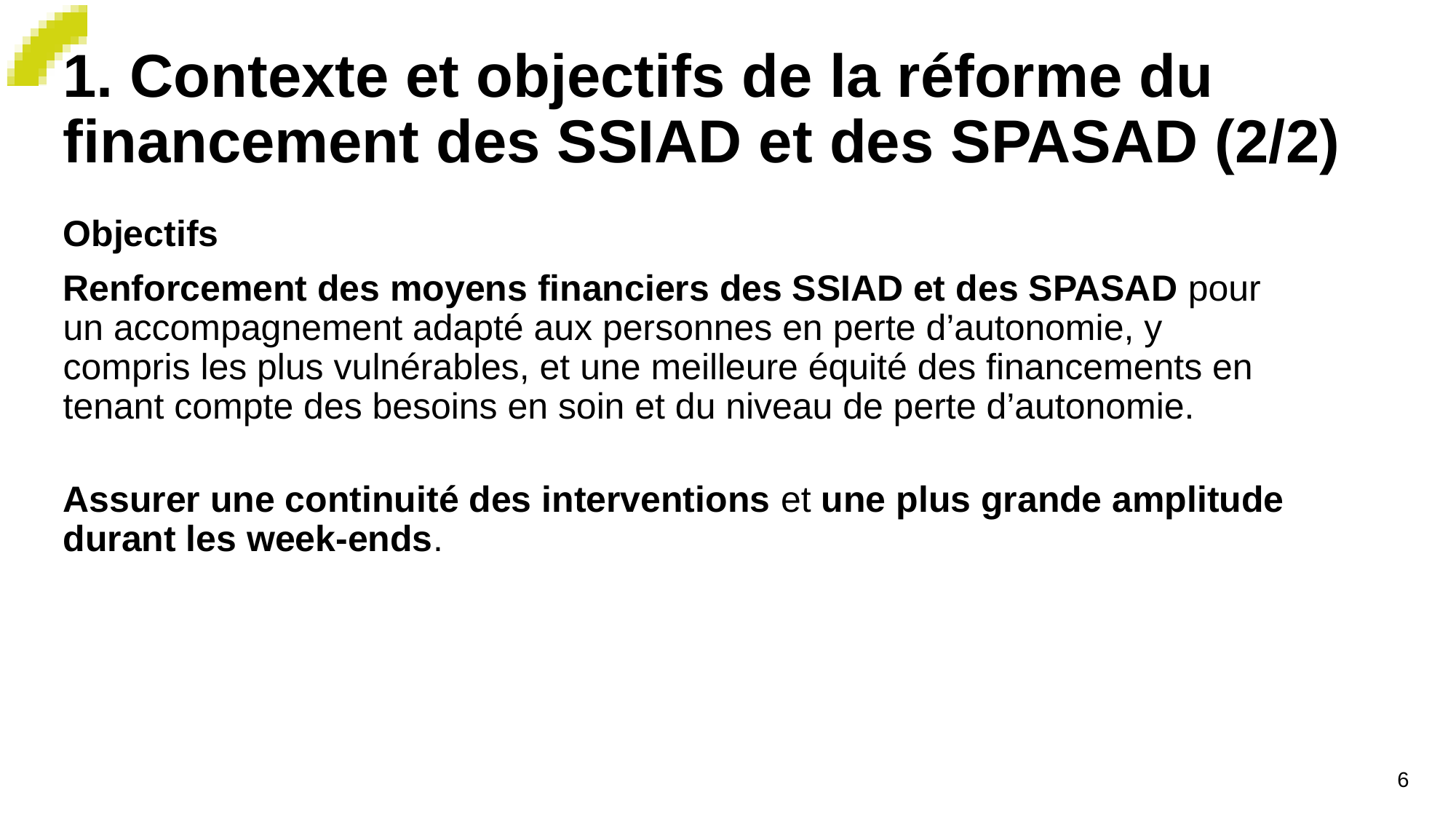

# 1. Contexte et objectifs de la réforme du financement des SSIAD et des SPASAD (2/2)
Objectifs
Renforcement des moyens financiers des SSIAD et des SPASAD pour un accompagnement adapté aux personnes en perte d’autonomie, y compris les plus vulnérables, et une meilleure équité des financements en tenant compte des besoins en soin et du niveau de perte d’autonomie.
Assurer une continuité des interventions et une plus grande amplitude durant les week-ends.